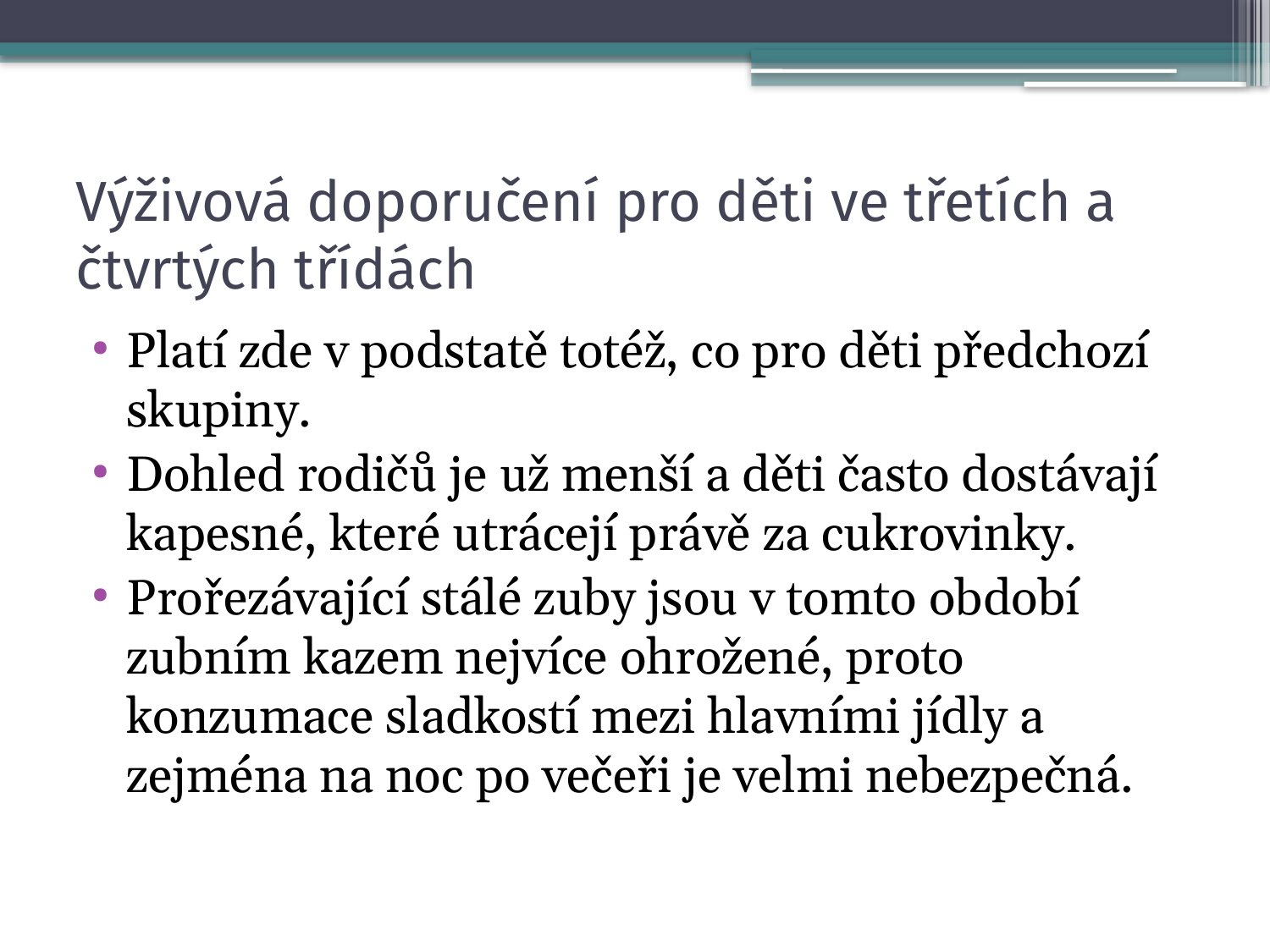

# Výživová doporučení pro děti ve třetích a čtvrtých třídách
Platí zde v podstatě totéž, co pro děti předchozí skupiny.
Dohled rodičů je už menší a děti často dostávají kapesné, které utrácejí právě za cukrovinky.
Prořezávající stálé zuby jsou v tomto období zubním kazem nejvíce ohrožené, proto konzumace sladkostí mezi hlavními jídly a zejména na noc po večeři je velmi nebezpečná.